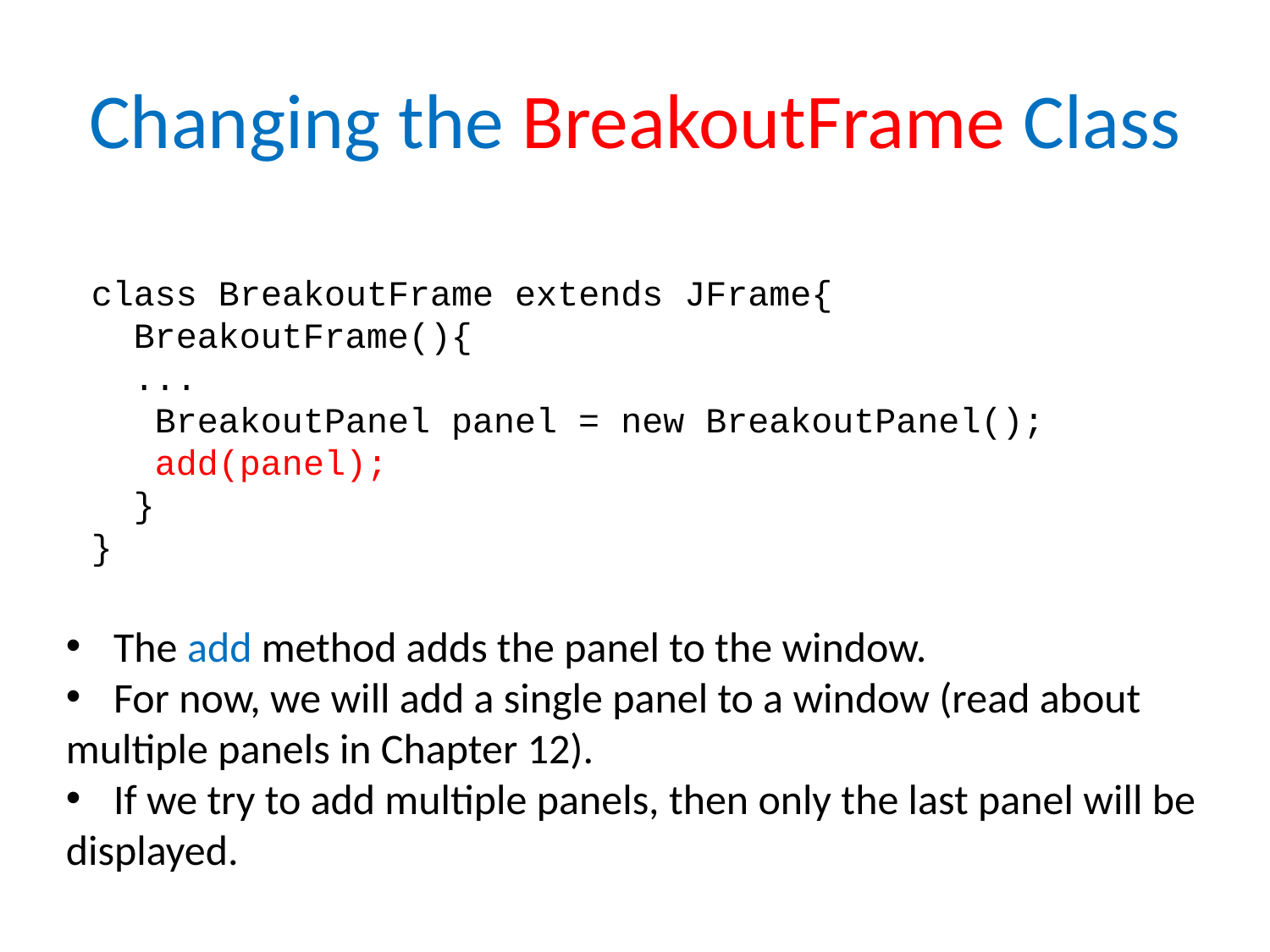

# Changing the BreakoutFrame Class
class BreakoutFrame extends JFrame{
  BreakoutFrame(){
  ...
   BreakoutPanel panel = new BreakoutPanel();
   add(panel);
  }
}
The add method adds the panel to the window.
For now, we will add a single panel to a window (read about
multiple panels in Chapter 12).
If we try to add multiple panels, then only the last panel will be
displayed.